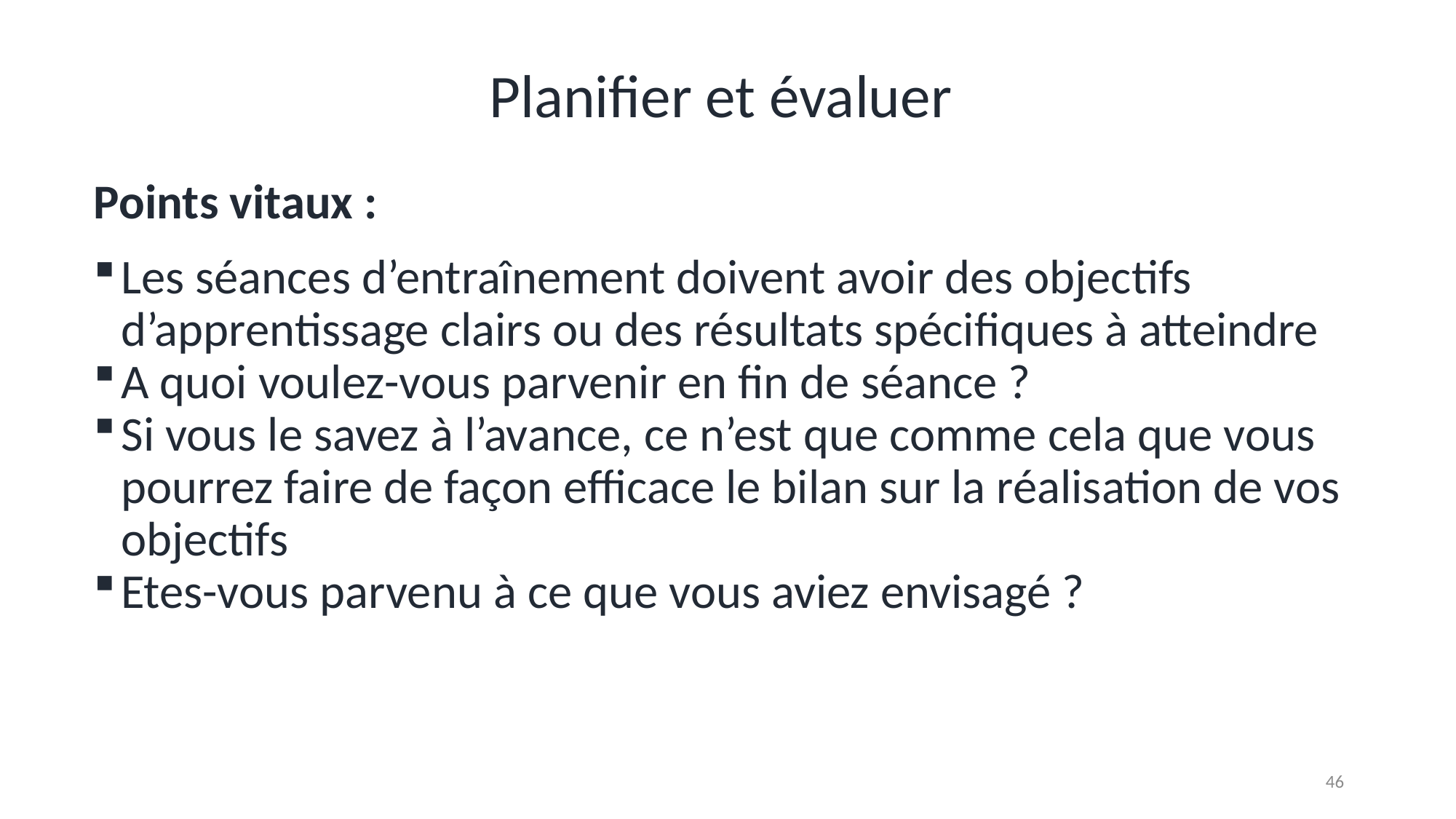

# Planifier et évaluer
Points vitaux :

Les séances d’entraînement doivent avoir des objectifs d’apprentissage clairs ou des résultats spécifiques à atteindre
A quoi voulez-vous parvenir en fin de séance ?
Si vous le savez à l’avance, ce n’est que comme cela que vous pourrez faire de façon efficace le bilan sur la réalisation de vos objectifs
Etes-vous parvenu à ce que vous aviez envisagé ?

46